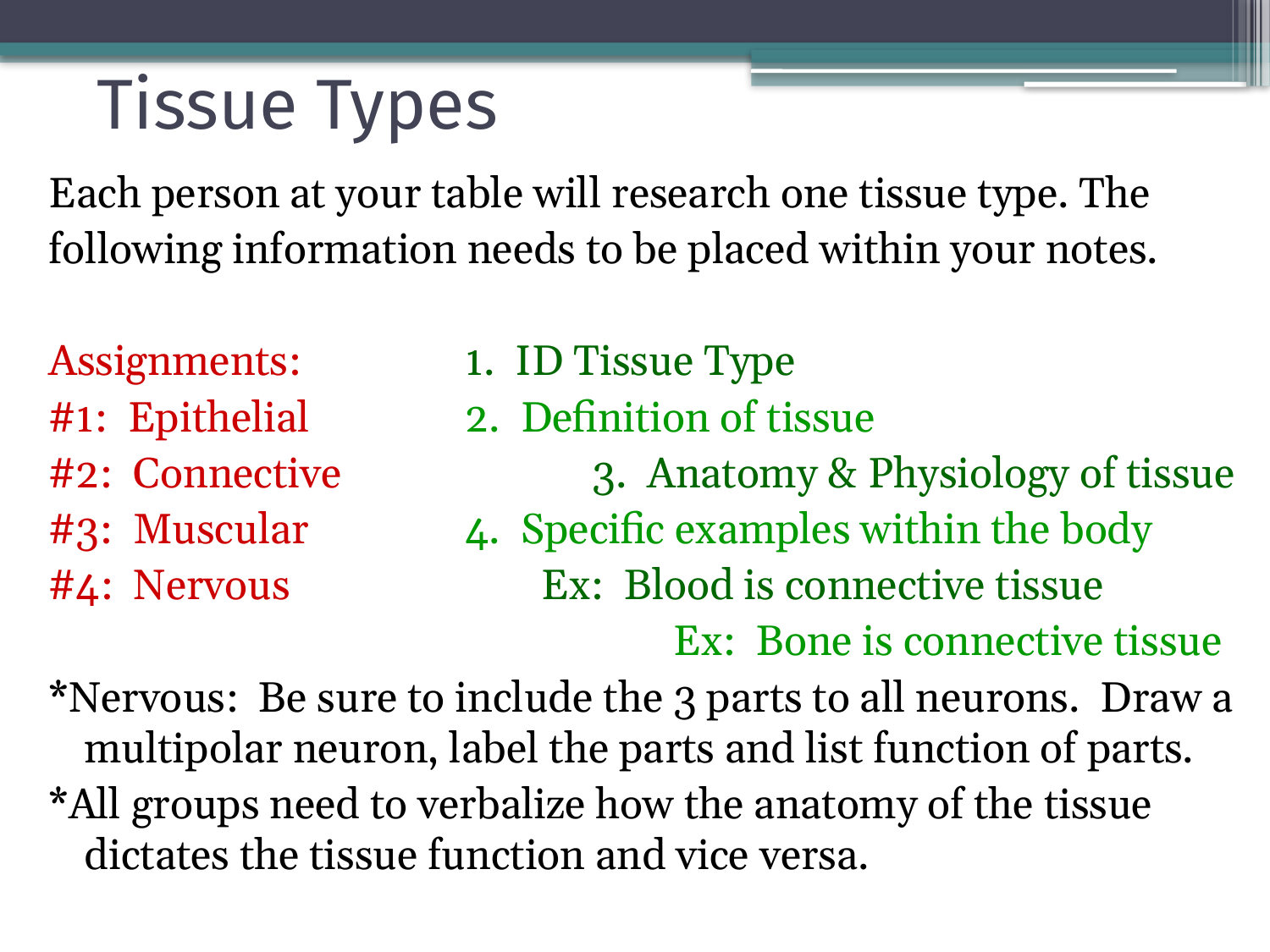

# Tissue Types
Each person at your table will research one tissue type. The
following information needs to be placed within your notes.

Assignments: 		1.  ID Tissue Type
#1:  Epithelial 		2.  Definition of tissue
#2:  Connective 		3.  Anatomy & Physiology of tissue
#3:  Muscular 		4.  Specific examples within the body
#4:  Nervous	                    Ex:  Blood is connective tissue
		       			        Ex:  Bone is connective tissue
*Nervous:  Be sure to include the 3 parts to all neurons.  Draw a multipolar neuron, label the parts and list function of parts.
*All groups need to verbalize how the anatomy of the tissue dictates the tissue function and vice versa.